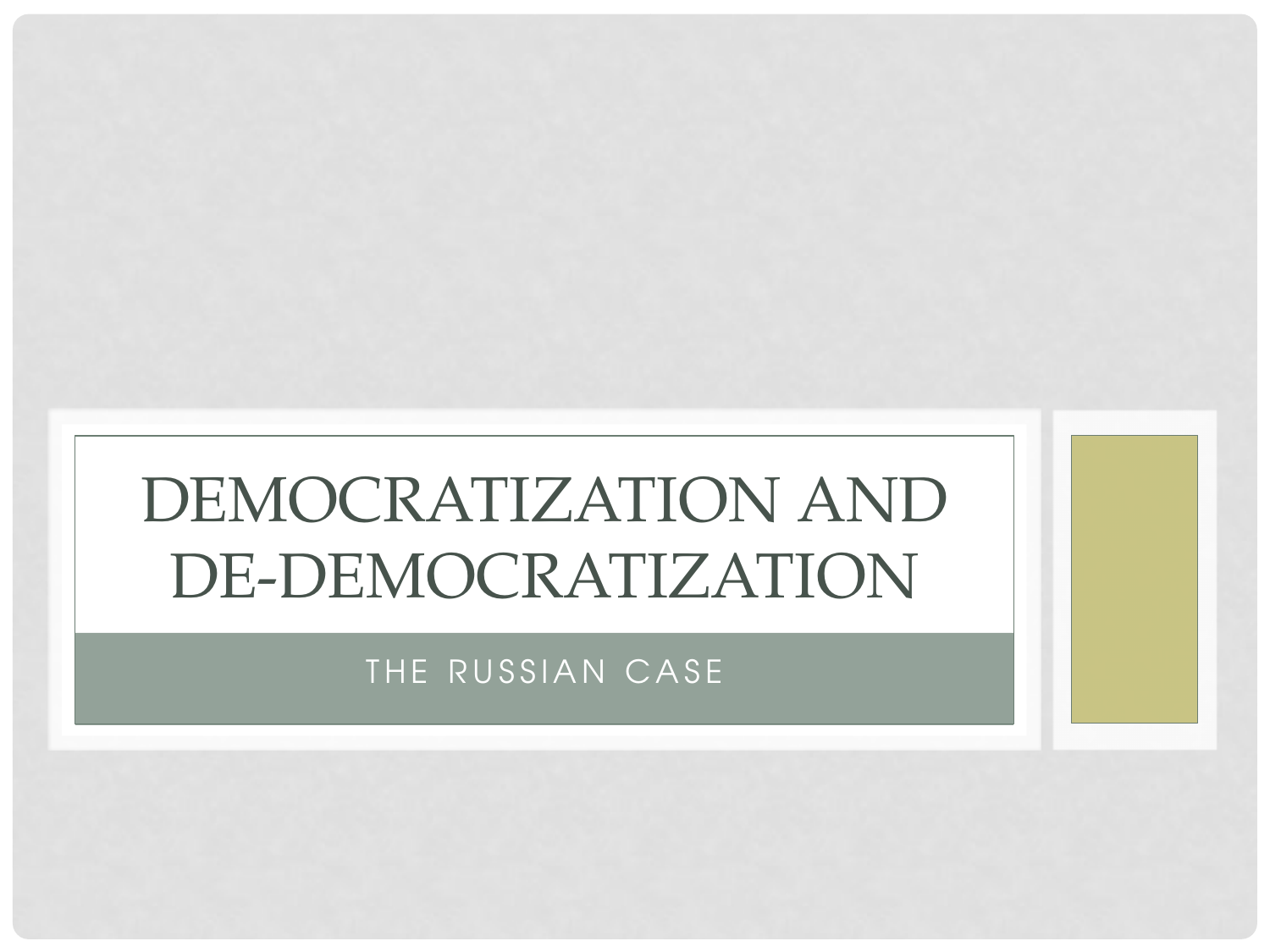

# Democratization AND DE-DEMOCRATIZATION
The Russian case